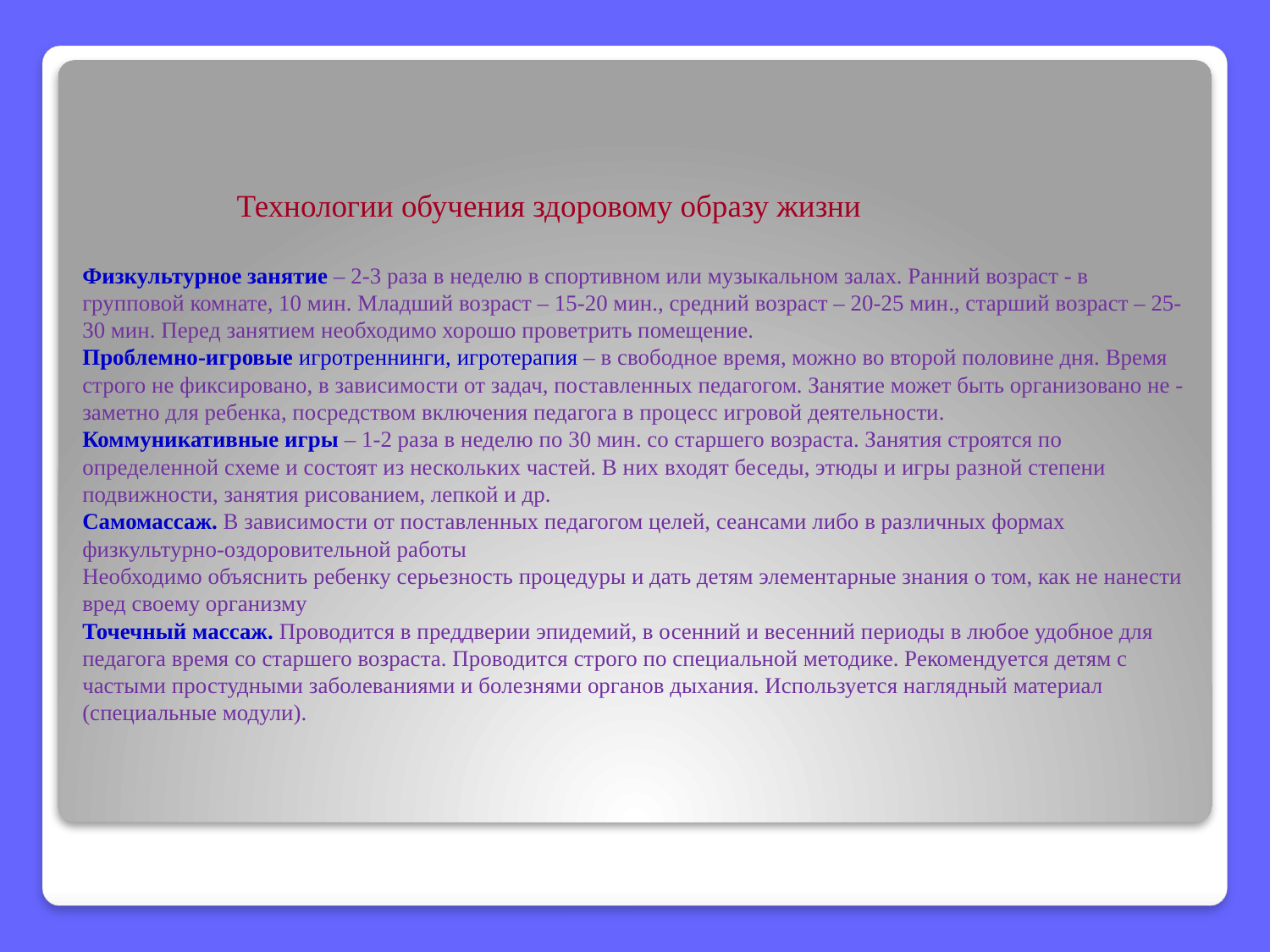

# Технологии обучения здоровому образу жизни   Физкультурное занятие – 2-3 раза в неделю в спортивном или музыкальном залах. Ранний возраст - в групповой комнате, 10 мин. Младший возраст – 15-20 мин., средний возраст – 20-25 мин., старший возраст – 25-30 мин. Перед занятием необходимо хорошо проветрить помещение. Проблемно-игровые игротреннинги, игротерапия – в свободное время, можно во второй половине дня. Время строго не фиксировано, в зависимости от задач, поставленных педагогом. Занятие может быть организовано не -заметно для ребенка, посредством включения педагога в процесс игровой деятельности. Коммуникативные игры – 1-2 раза в неделю по 30 мин. со старшего возраста. Занятия строятся по определенной схеме и состоят из нескольких частей. В них входят беседы, этюды и игры разной степени подвижности, занятия рисованием, лепкой и др. Самомассаж. В зависимости от поставленных педагогом целей, сеансами либо в различных формах физкультурно-оздоровительной работы Необходимо объяснить ребенку серьезность процедуры и дать детям элементарные знания о том, как не нанести вред своему организму Точечный массаж. Проводится в преддверии эпидемий, в осенний и весенний периоды в любое удобное для педагога время со старшего возраста. Проводится строго по специальной методике. Рекомендуется детям с частыми простудными заболеваниями и болезнями органов дыхания. Используется наглядный материал (специальные модули).